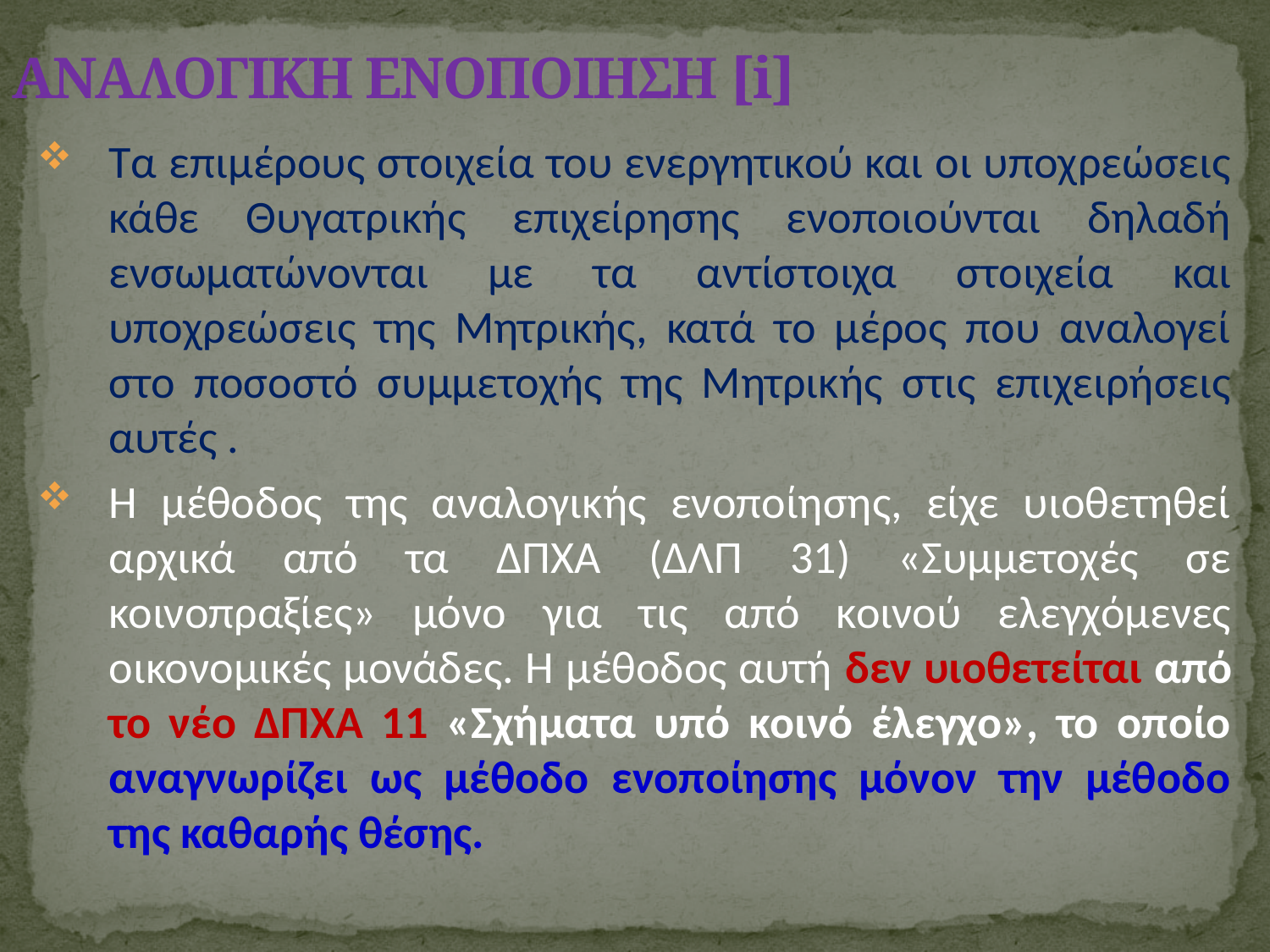

# ΑΝΑΛΟΓΙΚΗ ΕΝΟΠΟΙΗΣΗ [i]
Τα επιμέρους στοιχεία του ενεργητικού και οι υποχρεώσεις κάθε Θυγατρικής επιχείρησης ενοποιούνται δηλαδή ενσωματώνονται με τα αντίστοιχα στοιχεία και υποχρεώσεις της Μητρικής, κατά το μέρος που αναλογεί στο ποσοστό συμμετοχής της Μητρικής στις επιχειρήσεις αυτές .
Η μέθοδος της αναλογικής ενοποίησης, είχε υιοθετηθεί αρχικά από τα ΔΠΧΑ (ΔΛΠ 31) «Συμμετοχές σε κοινοπραξίες» μόνο για τις από κοινού ελεγχόμενες οικονομικές μονάδες. Η μέθοδος αυτή δεν υιοθετείται από το νέο ΔΠΧΑ 11 «Σχήματα υπό κοινό έλεγχο», το οποίο αναγνωρίζει ως μέθοδο ενοποίησης μόνον την μέθοδο της καθαρής θέσης.